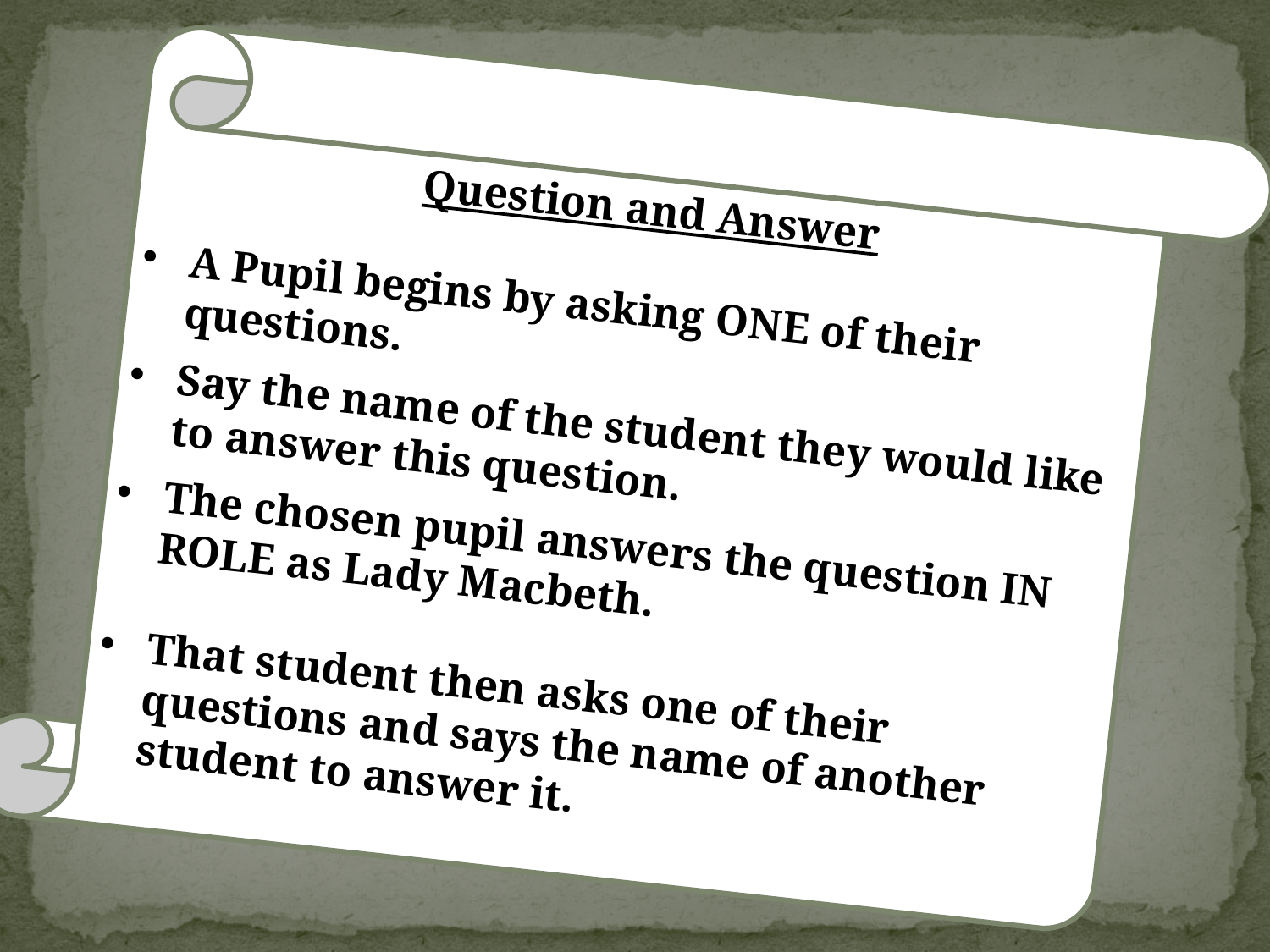

Question and Answer

A Pupil begins by asking ONE of their questions.

Say the name of the student they would like to answer this question.

The chosen pupil answers the question IN ROLE as Lady Macbeth.

That student then asks one of their questions and says the name of another student to answer it.